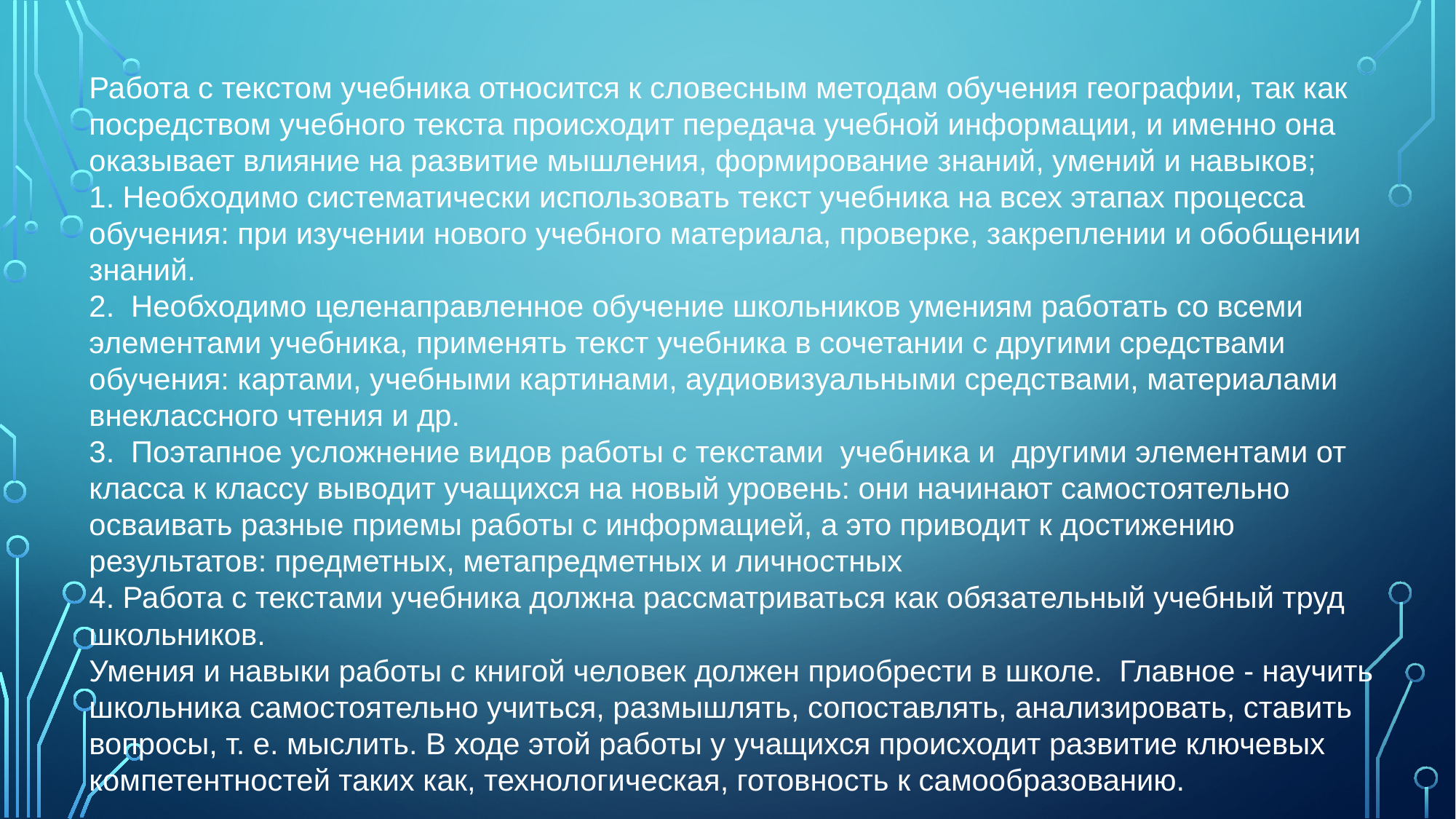

Работа с текстом учебника относится к словесным методам обучения географии, так как посредством учебного текста происходит передача учебной информации, и именно она оказывает влияние на развитие мышления, формирование знаний, умений и навыков;
1. Необходимо систематически использовать текст учебника на всех этапах процесса обучения: при изучении нового учебного материала, проверке, закреплении и обобщении знаний.
2.  Необходимо целенаправленное обучение школьников умениям работать со всеми элементами учебника, применять текст учебника в сочетании с другими средствами обучения: картами, учебными картинами, аудиовизуальными средствами, материалами внеклассного чтения и др.
3.  Поэтапное усложнение видов работы с текстами  учебника и  другими элементами от класса к классу выводит учащихся на новый уровень: они начинают самостоятельно осваивать разные приемы работы с информацией, а это приводит к достижению результатов: предметных, метапредметных и личностных
4. Работа с текстами учебника должна рассматриваться как обязательный учебный труд школьников.
Умения и навыки работы с книгой человек должен приобрести в школе.  Главное - научить школьника самостоятельно учиться, размышлять, сопоставлять, анализировать, ставить вопросы, т. е. мыслить. В ходе этой работы у учащихся происходит развитие ключевых компетентностей таких как, технологическая, готовность к самообразованию.